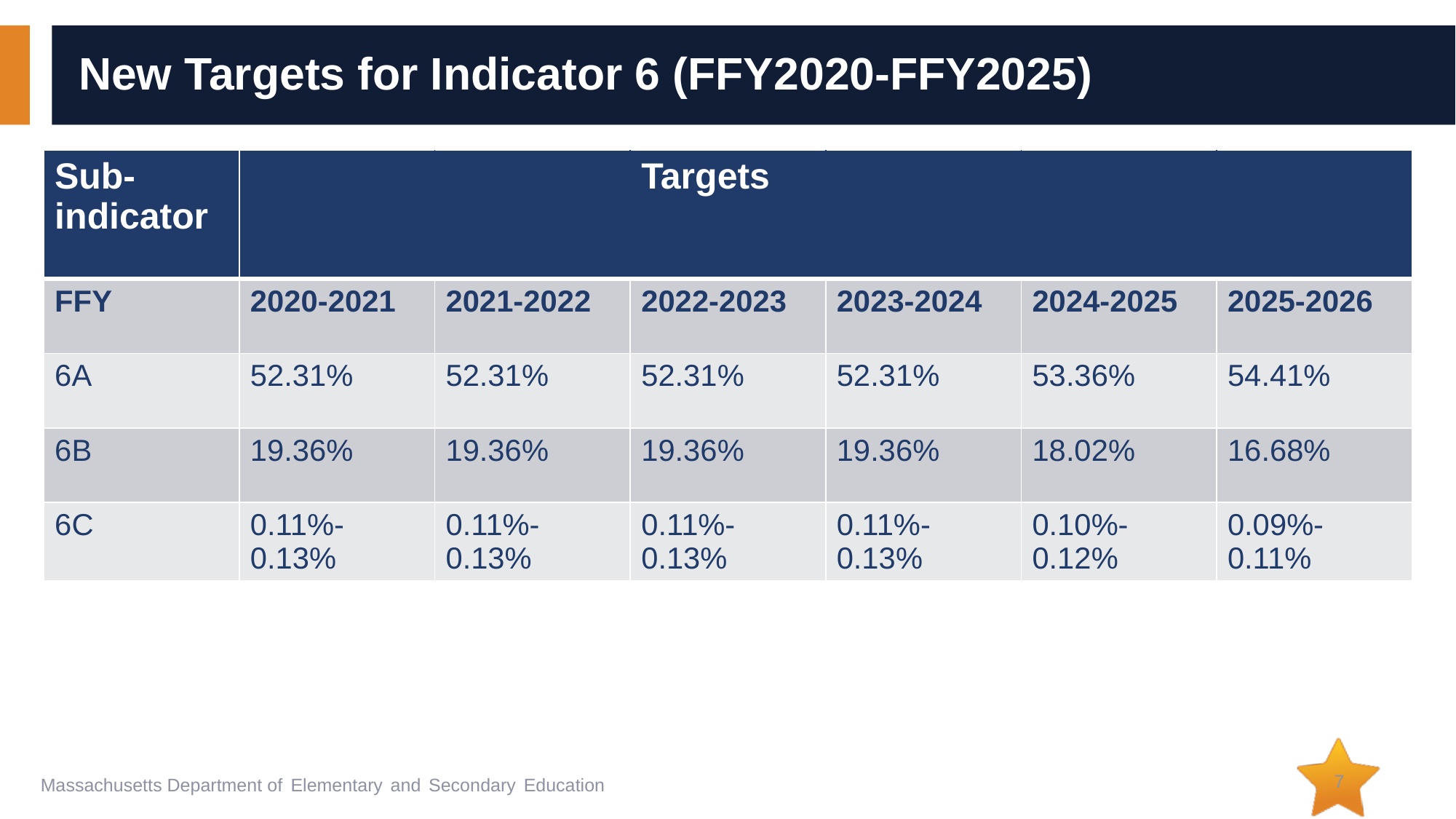

# New Targets for Indicator 6 (FFY2020-FFY2025)
| Sub-indicator |  |  | Targets |  |  |  |
| --- | --- | --- | --- | --- | --- | --- |
| FFY | 2020-2021 | 2021-2022 | 2022-2023 | 2023-2024 | 2024-2025 | 2025-2026 |
| 6A | 52.31% | 52.31% | 52.31% | 52.31% | 53.36% | 54.41% |
| 6B | 19.36% | 19.36% | 19.36% | 19.36% | 18.02% | 16.68% |
| 6C | 0.11%-0.13% | 0.11%-0.13% | 0.11%-0.13% | 0.11%-0.13% | 0.10%-0.12% | 0.09%-0.11% |
7